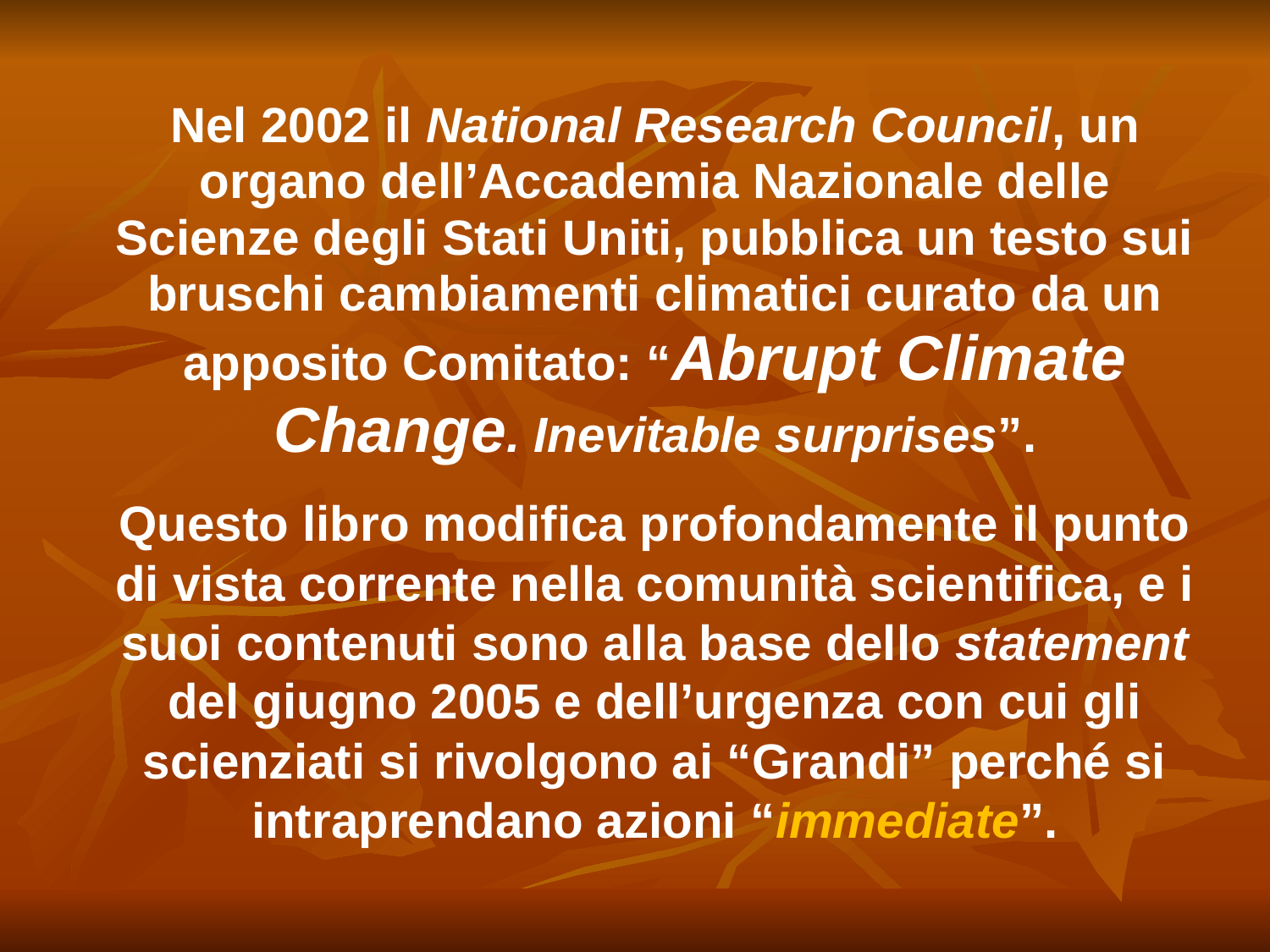

Nel 2002 il National Research Council, un organo dell’Accademia Nazionale delle Scienze degli Stati Uniti, pubblica un testo sui bruschi cambiamenti climatici curato da un apposito Comitato: “Abrupt Climate Change. Inevitable surprises”.

Questo libro modifica profondamente il punto di vista corrente nella comunità scientifica, e i suoi contenuti sono alla base dello statement del giugno 2005 e dell’urgenza con cui gli scienziati si rivolgono ai “Grandi” perché si intraprendano azioni “immediate”.